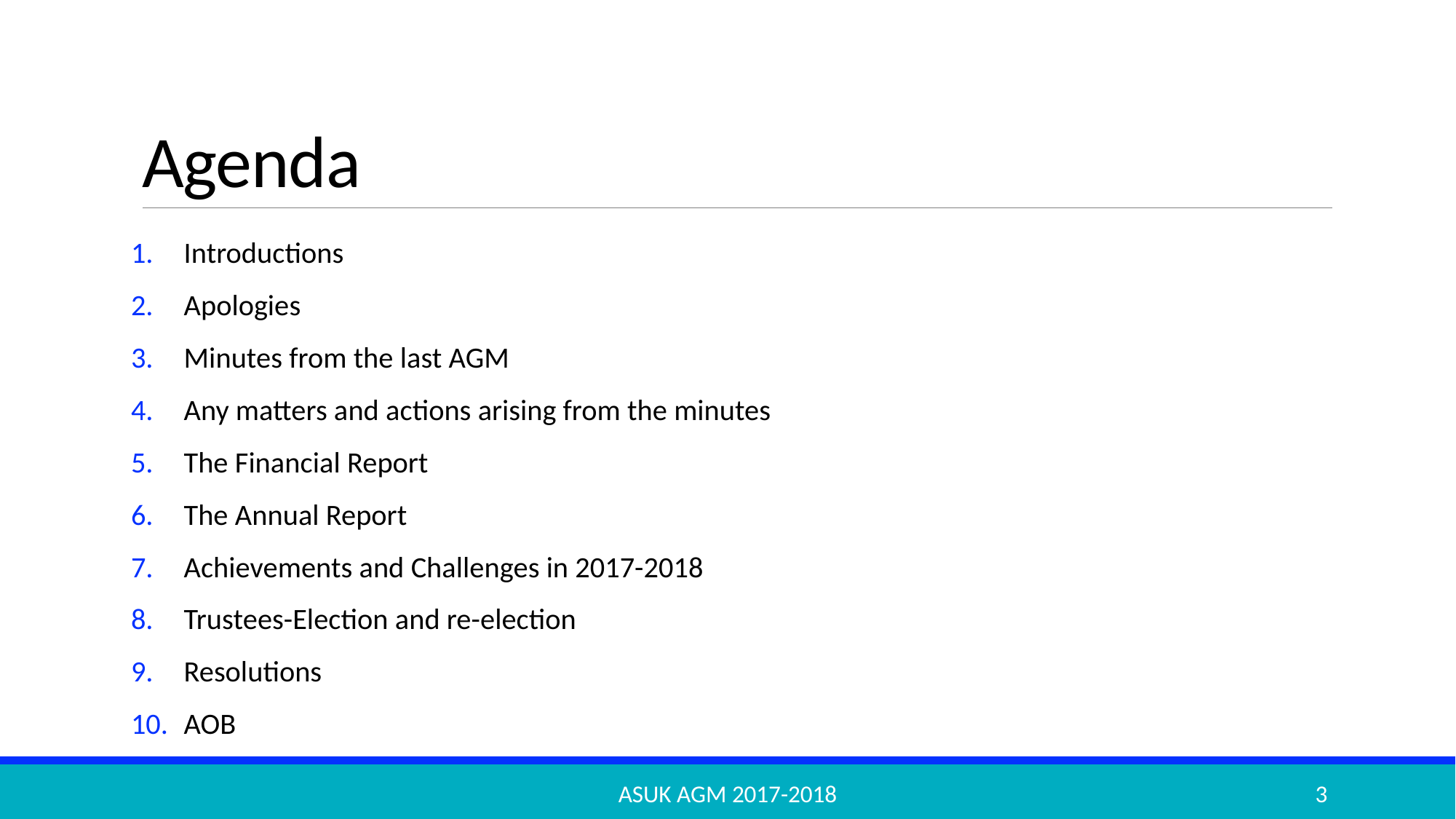

# Agenda
Introductions
Apologies
Minutes from the last AGM
Any matters and actions arising from the minutes
The Financial Report
The Annual Report
Achievements and Challenges in 2017-2018
Trustees-Election and re-election
Resolutions
AOB

ASUK AGM 2017-2018
3